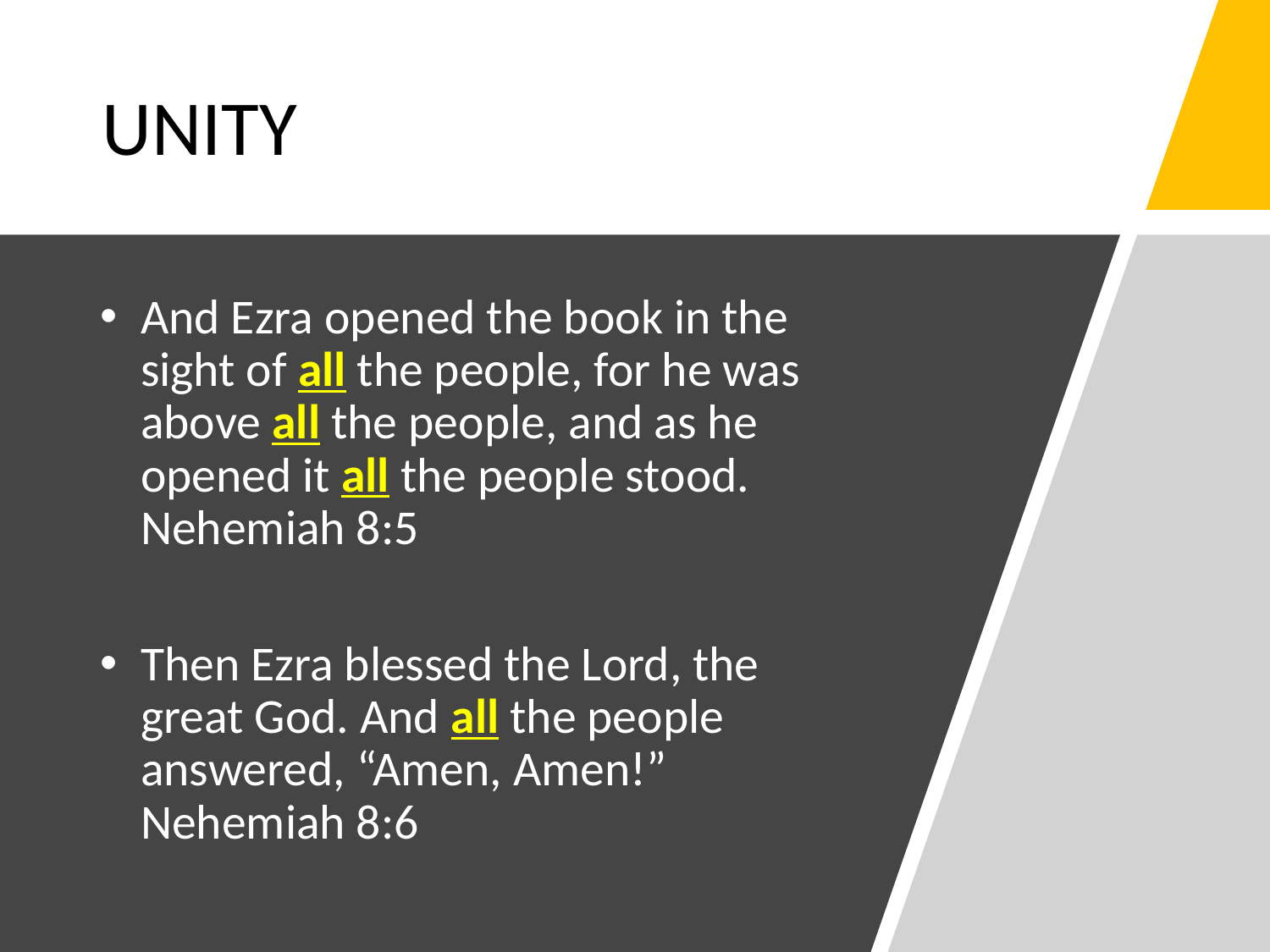

UNITY

And Ezra opened the book in the sight of all the people, for he was above all the people, and as he opened it all the people stood.  Nehemiah 8:5

Then Ezra blessed the Lord, the great God. And all the people answered, “Amen, Amen!”  Nehemiah 8:6